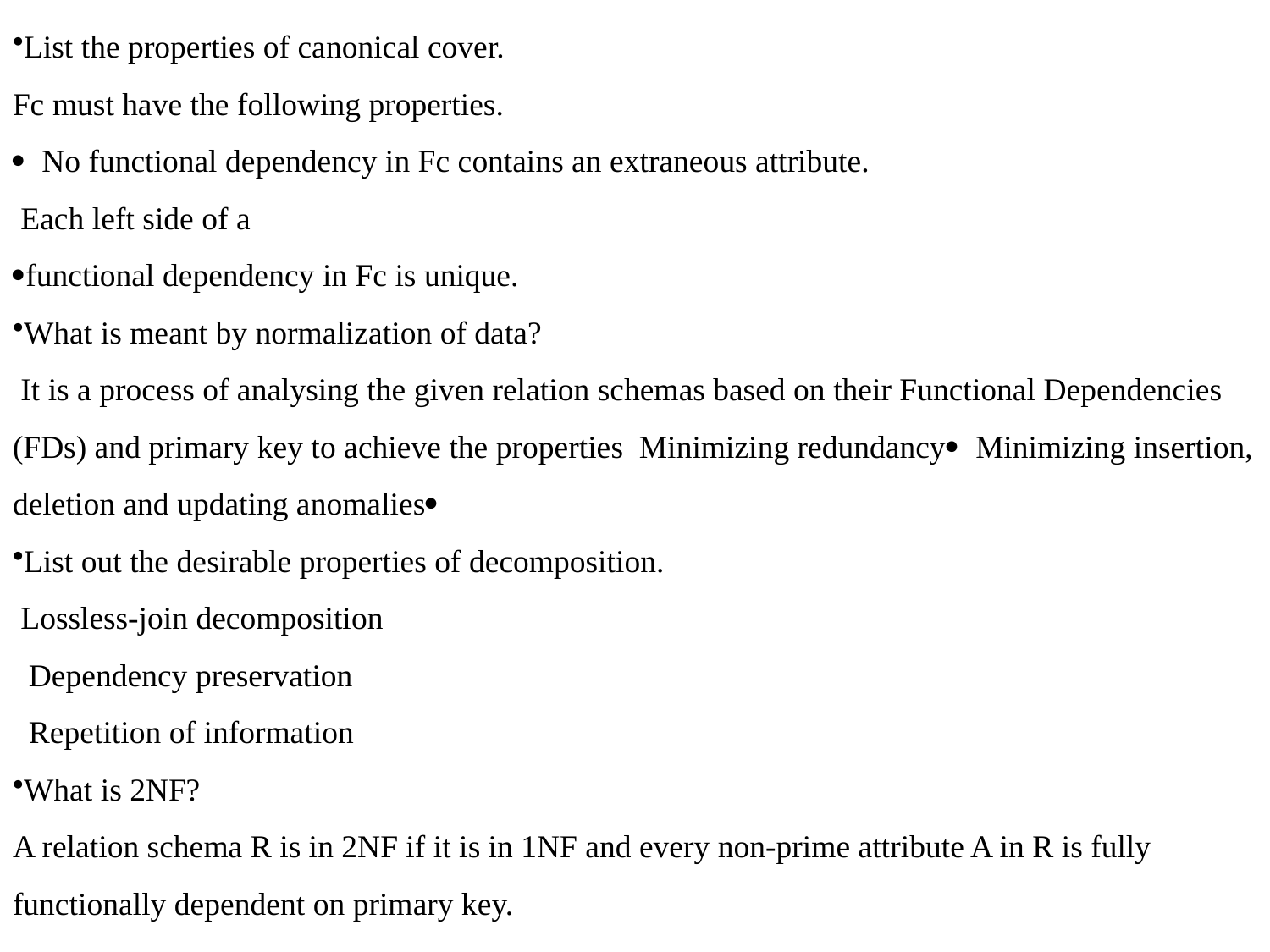

List the properties of canonical cover.
Fc must have the following properties.
•  No functional dependency in Fc contains an extraneous attribute.
 Each left side of a
•functional dependency in Fc is unique.
What is meant by normalization of data?
 It is a process of analysing the given relation schemas based on their Functional Dependencies (FDs) and primary key to achieve the properties  Minimizing redundancy•  Minimizing insertion, deletion and updating anomalies•
List out the desirable properties of decomposition.
 Lossless-join decomposition
  Dependency preservation
  Repetition of information
What is 2NF?
A relation schema R is in 2NF if it is in 1NF and every non-prime attribute A in R is fully functionally dependent on primary key.